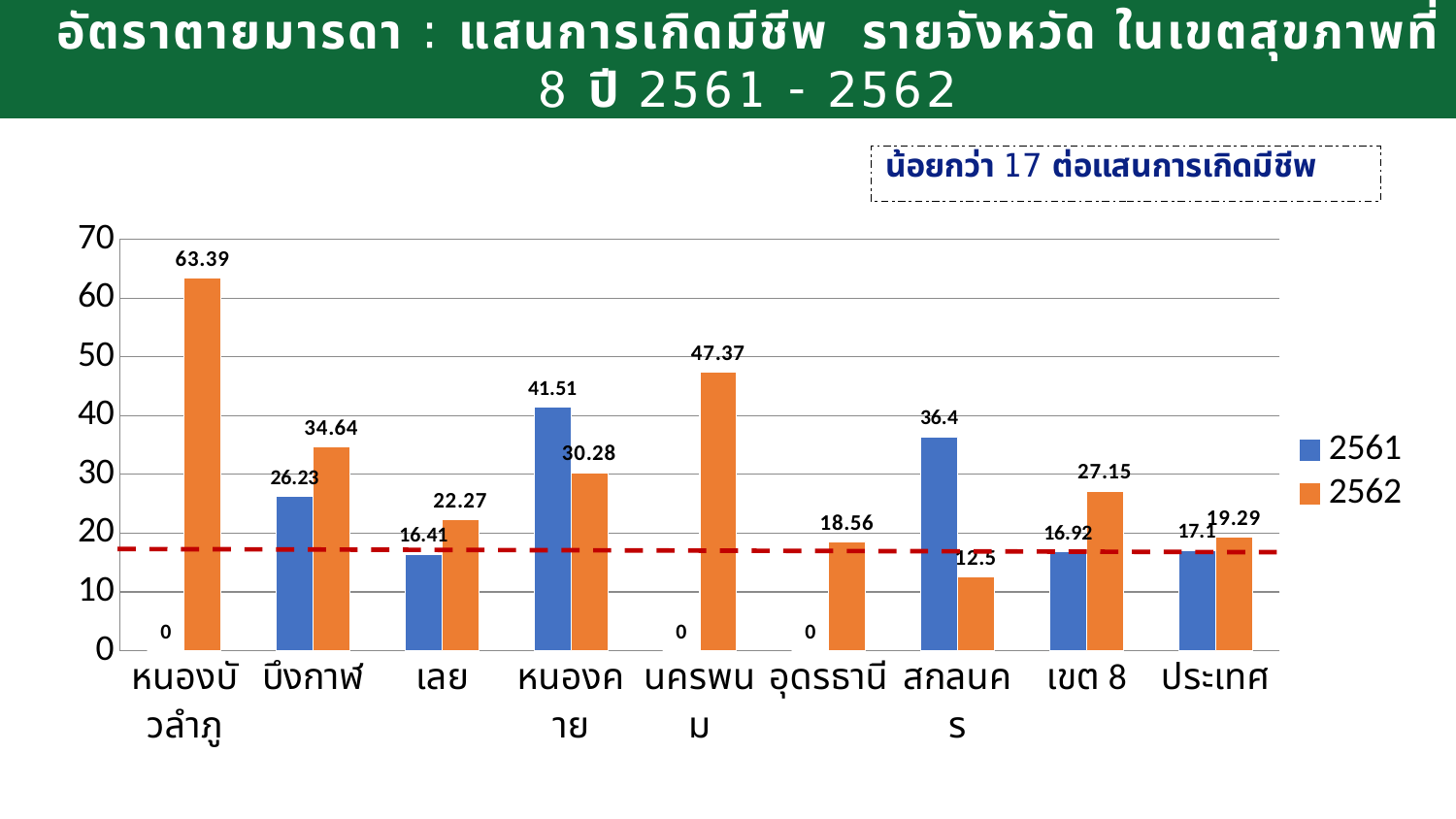

อัตราตายมารดา : แสนการเกิดมีชีพ  รายจังหวัด ในเขตสุขภาพที่ 8 ปี 2561 - 2562

### Chart

| Category |  |  |
|---|---|---|
| หนองบัวลำภู | 0.0 | 63.39 |
| บึงกาฬ | 26.23 | 34.64 |
| เลย | 16.41 | 22.27 |
| หนองคาย | 41.51 | 30.28 |
| นครพนม | 0.0 | 47.37 |
| อุดรธานี | 0.0 | 18.56 |
| สกลนคร | 36.4 | 12.5 |
| เขต 8 | 16.92 | 27.15 |
| ประเทศ | 17.1 | 19.29 |